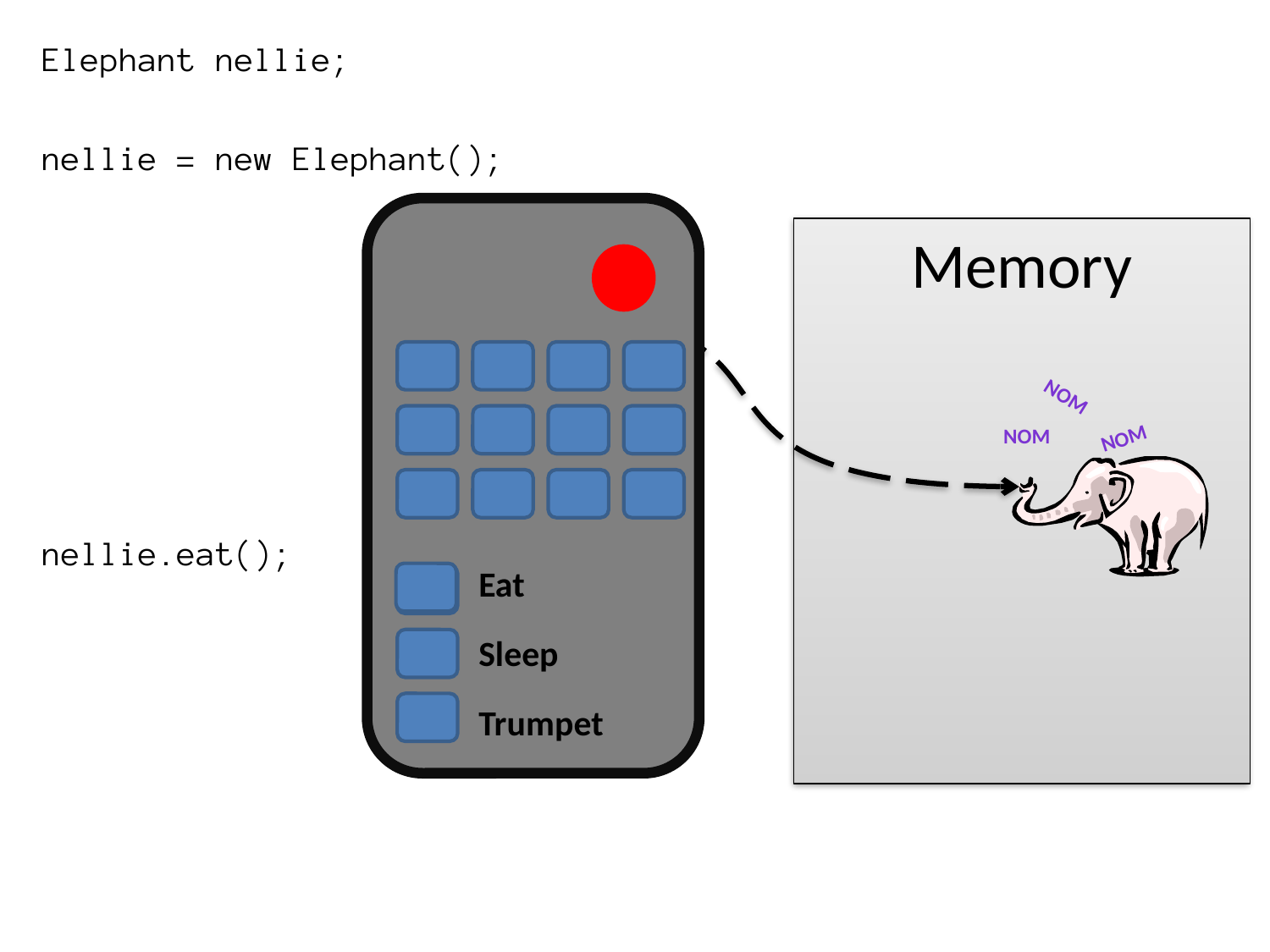

Elephant nellie;

nellie = new Elephant();

nellie.eat();

Eat

Sleep

Trumpet
Memory

nellie

Elephant

Nom
Nom
Nom